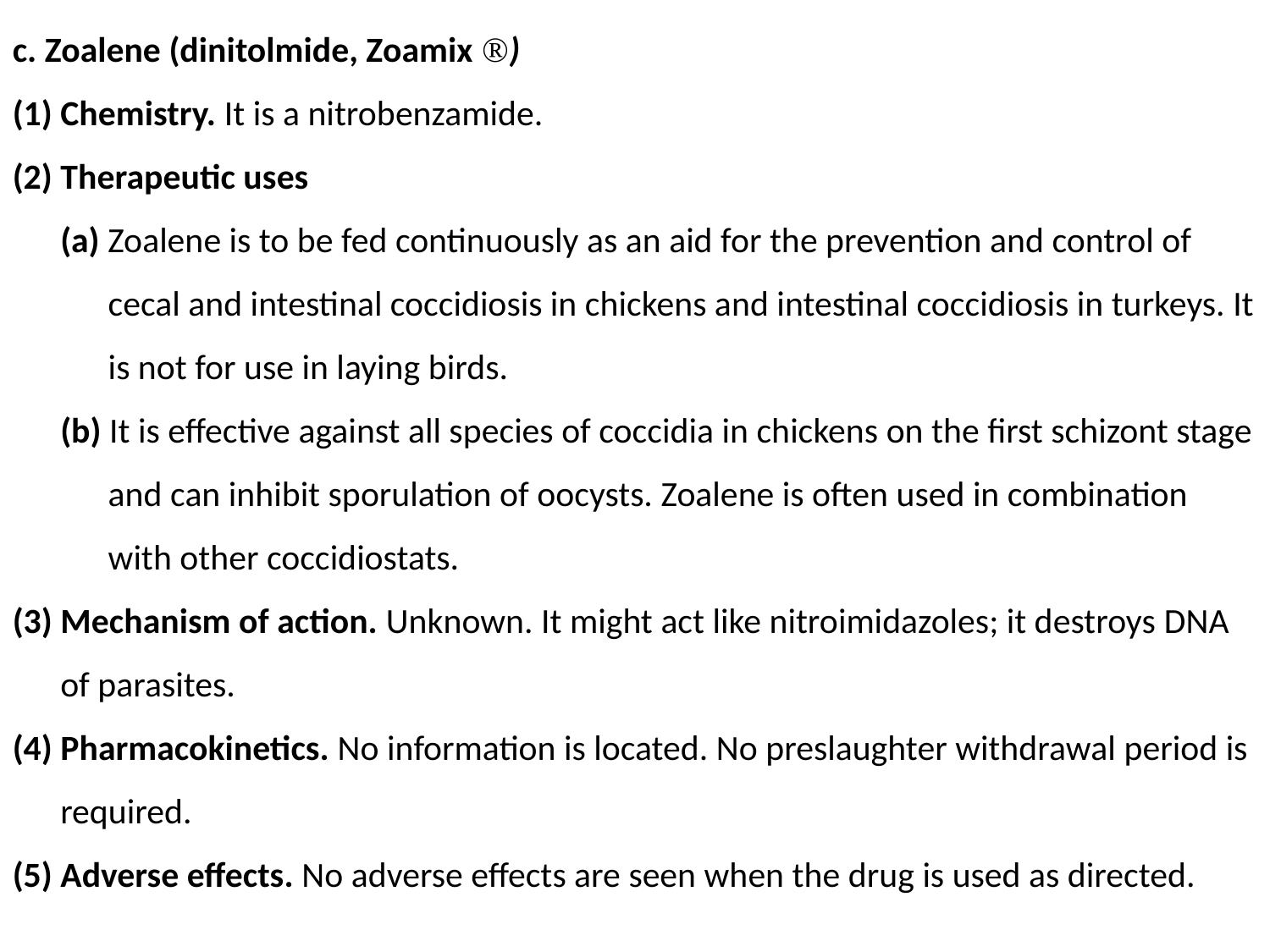

c. Zoalene (dinitolmide, Zoamix ®)
(1) Chemistry. It is a nitrobenzamide.
(2) Therapeutic uses
(a) Zoalene is to be fed continuously as an aid for the prevention and control of cecal and intestinal coccidiosis in chickens and intestinal coccidiosis in turkeys. It is not for use in laying birds.
(b) It is effective against all species of coccidia in chickens on the first schizont stage and can inhibit sporulation of oocysts. Zoalene is often used in combination with other coccidiostats.
(3) Mechanism of action. Unknown. It might act like nitroimidazoles; it destroys DNA of parasites.
(4) Pharmacokinetics. No information is located. No preslaughter withdrawal period is required.
(5) Adverse effects. No adverse effects are seen when the drug is used as directed.